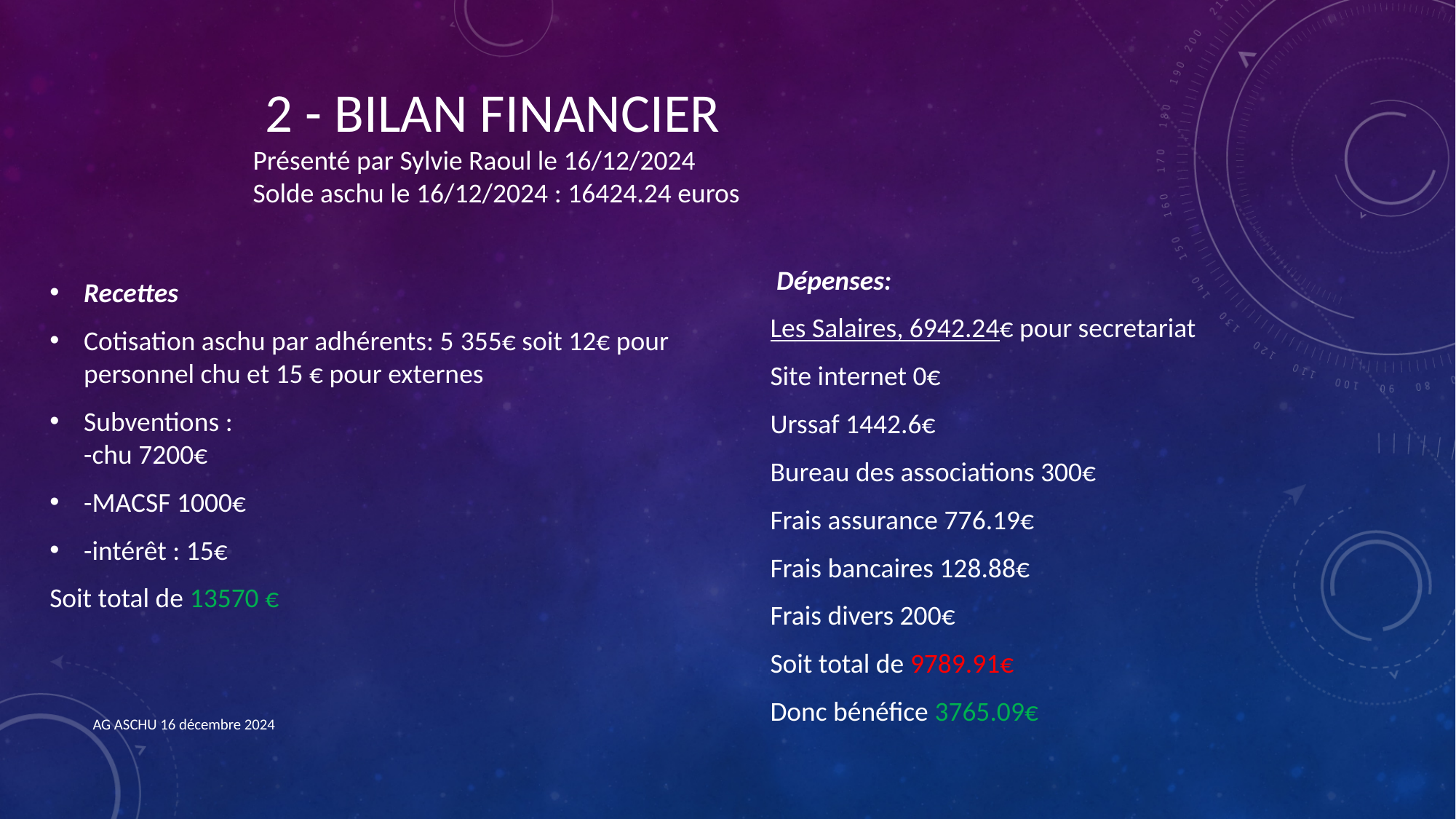

2 - BILAN FINANCIER
Présenté par Sylvie Raoul le 16/12/2024
Solde aschu le 16/12/2024 : 16424.24 euros

Recettes
Cotisation aschu par adhérents: 5 355€ soit 12€ pour personnel chu et 15 € pour externes
Subventions :
-chu 7200€
-MACSF 1000€
-intérêt : 15€
Soit total de 13570 €

 Dépenses:
Les Salaires, 6942.24€ pour secretariat
Site internet 0€
Urssaf 1442.6€
Bureau des associations 300€
Frais assurance 776.19€
Frais bancaires 128.88€
Frais divers 200€
Soit total de 9789.91€
Donc bénéfice 3765.09€

AG ASCHU 16 décembre 2024